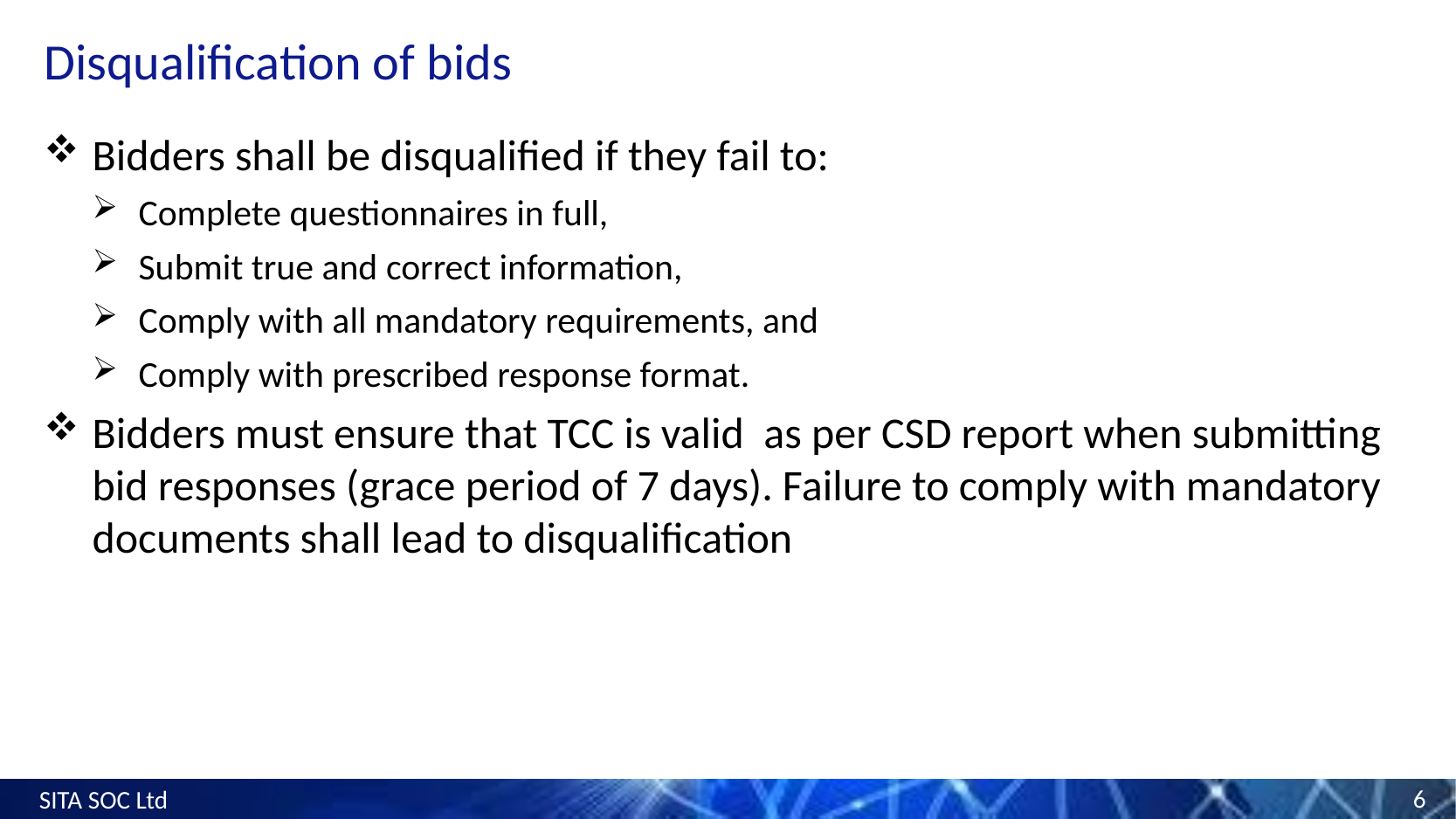

# Disqualification of bids
Bidders shall be disqualified if they fail to:
Complete questionnaires in full,
Submit true and correct information,
Comply with all mandatory requirements, and
Comply with prescribed response format.
Bidders must ensure that TCC is valid  as per CSD report when submitting bid responses (grace period of 7 days). Failure to comply with mandatory documents shall lead to disqualification